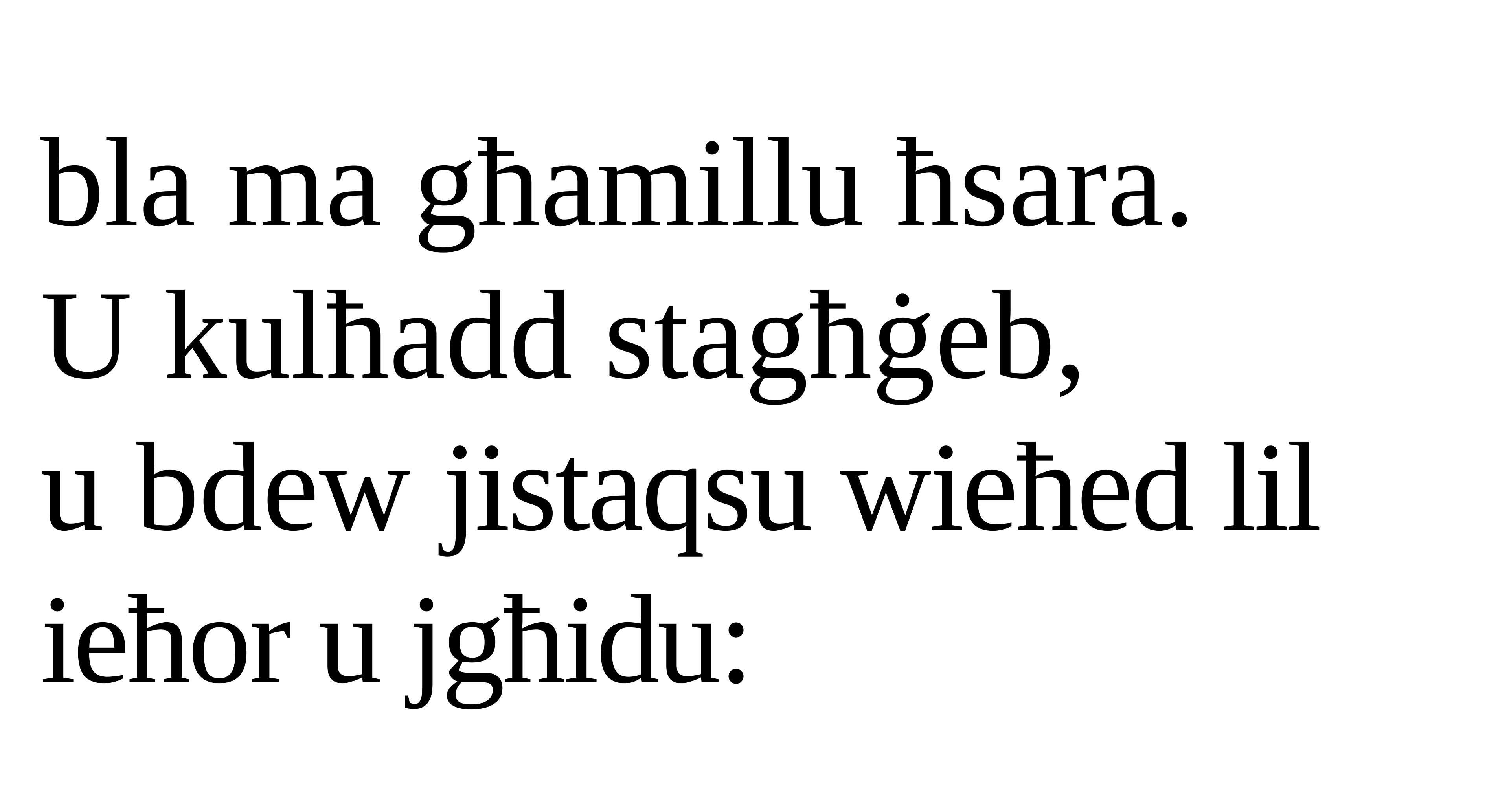

bla ma għamillu ħsara.
U kulħadd stagħġeb,
u bdew jistaqsu wieħed lil ieħor u jgħidu: